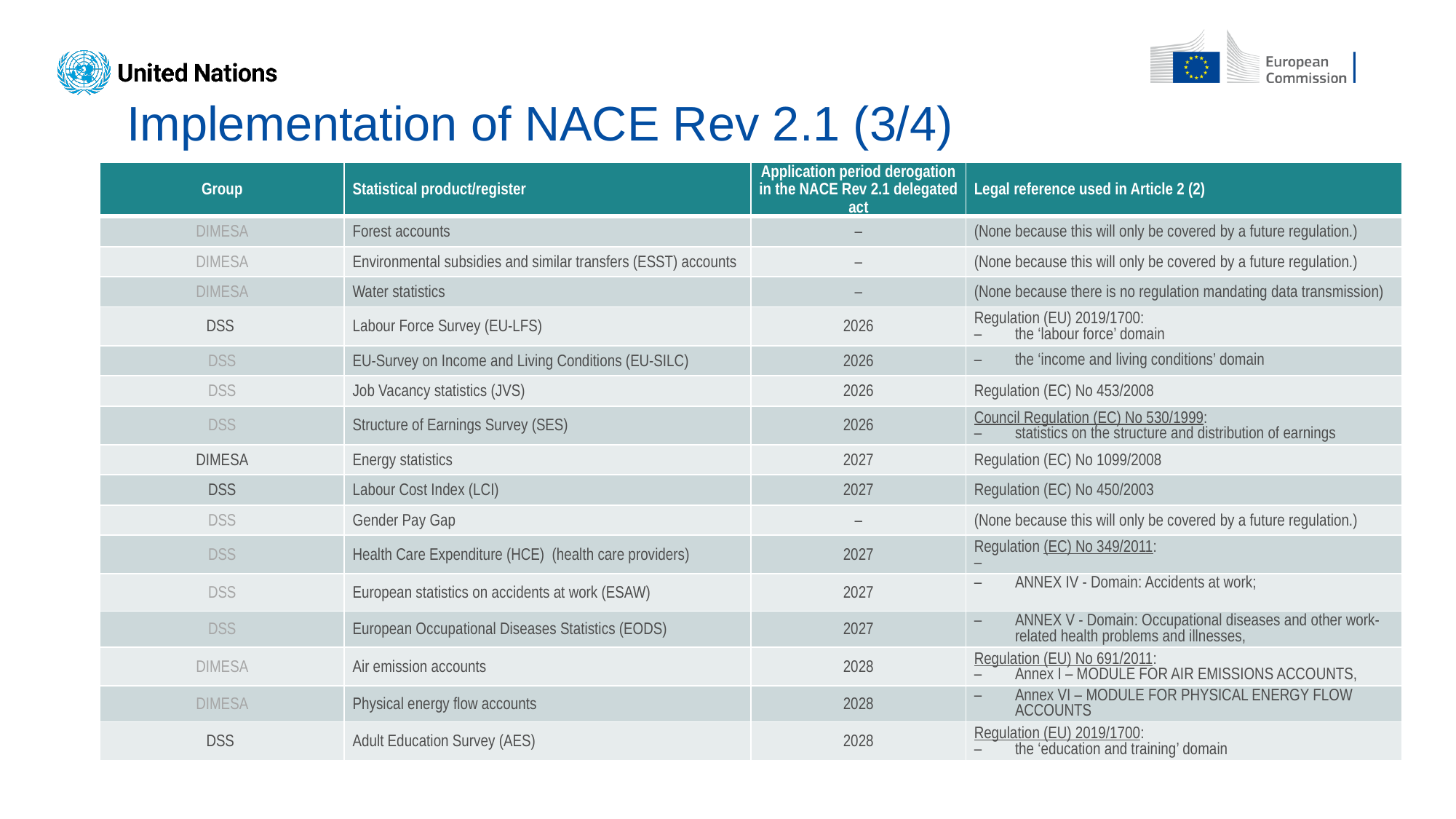

# Implementation of NACE Rev 2.1 (3/4)
| Group | Statistical product/register | Application period derogation in the NACE Rev 2.1 delegated act | Legal reference used in Article 2 (2) |
| --- | --- | --- | --- |
| DIMESA | Forest accounts | – | (None because this will only be covered by a future regulation.) |
| DIMESA | Environmental subsidies and similar transfers (ESST) accounts | – | (None because this will only be covered by a future regulation.) |
| DIMESA | Water statistics | – | (None because there is no regulation mandating data transmission) |
| DSS | Labour Force Survey (EU-LFS) | 2026 | Regulation (EU) 2019/1700: the ‘labour force’ domain |
| DSS | EU-Survey on Income and Living Conditions (EU-SILC) | 2026 | the ‘income and living conditions’ domain |
| DSS | Job Vacancy statistics (JVS) | 2026 | Regulation (EC) No 453/2008 |
| DSS | Structure of Earnings Survey (SES) | 2026 | Council Regulation (EC) No 530/1999: statistics on the structure and distribution of earnings |
| DIMESA | Energy statistics | 2027 | Regulation (EC) No 1099/2008 |
| DSS | Labour Cost Index (LCI) | 2027 | Regulation (EC) No 450/2003 |
| DSS | Gender Pay Gap | – | (None because this will only be covered by a future regulation.) |
| DSS | Health Care Expenditure (HCE) (health care providers) | 2027 | Regulation (EC) No 349/2011: |
| DSS | European statistics on accidents at work (ESAW) | 2027 | ANNEX IV - Domain: Accidents at work; |
| DSS | European Occupational Diseases Statistics (EODS) | 2027 | ANNEX V - Domain: Occupational diseases and other work-related health problems and illnesses, |
| DIMESA | Air emission accounts | 2028 | Regulation (EU) No 691/2011: Annex I – MODULE FOR AIR EMISSIONS ACCOUNTS, |
| DIMESA | Physical energy flow accounts | 2028 | Annex VI – MODULE FOR PHYSICAL ENERGY FLOW ACCOUNTS |
| DSS | Adult Education Survey (AES) | 2028 | Regulation (EU) 2019/1700: the ‘education and training’ domain |